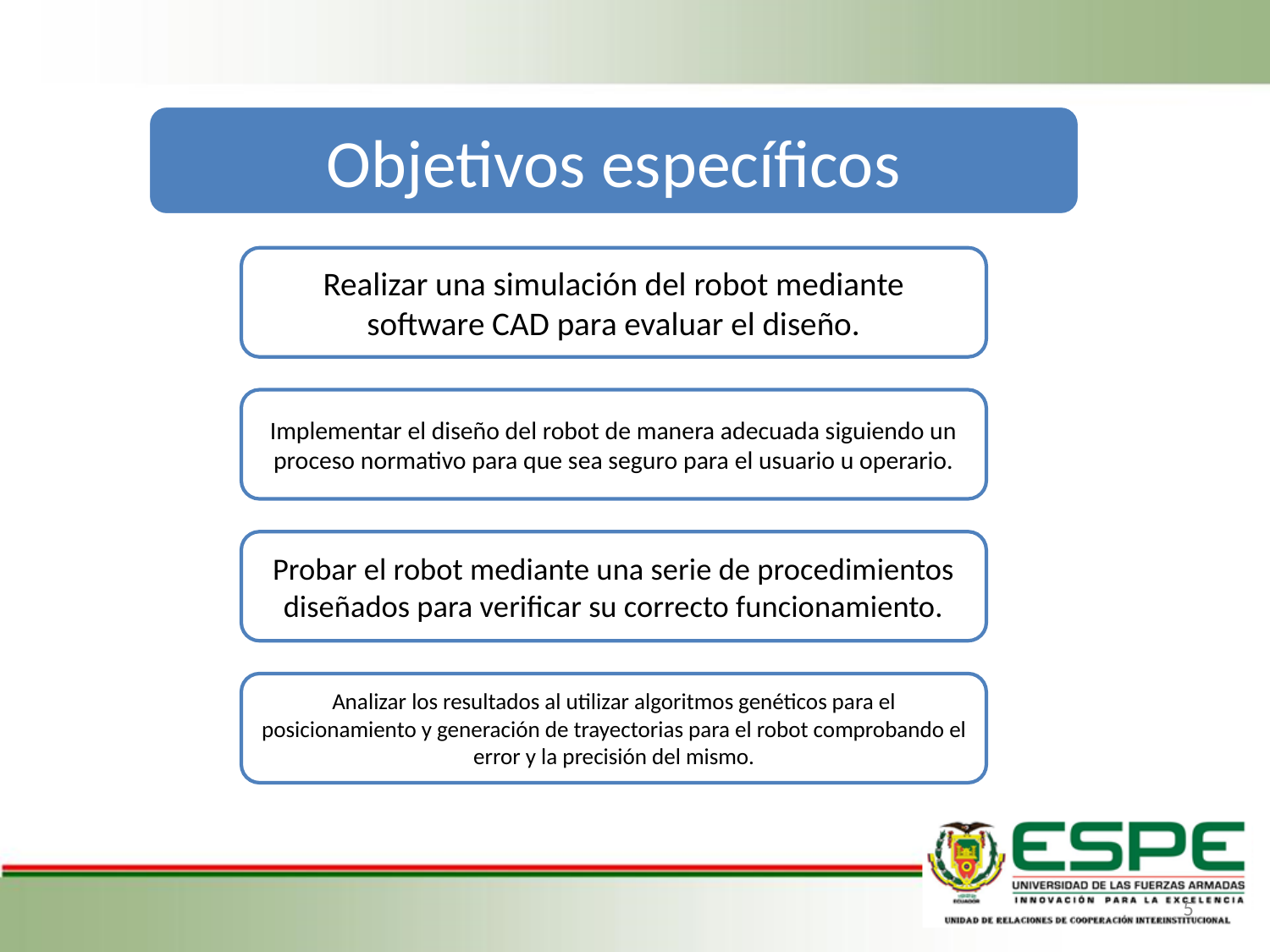

Objetivos específicos
Realizar una simulación del robot mediante software CAD para evaluar el diseño.
Implementar el diseño del robot de manera adecuada siguiendo un proceso normativo para que sea seguro para el usuario u operario.
Probar el robot mediante una serie de procedimientos diseñados para verificar su correcto funcionamiento.
Analizar los resultados al utilizar algoritmos genéticos para el posicionamiento y generación de trayectorias para el robot comprobando el error y la precisión del mismo.
5